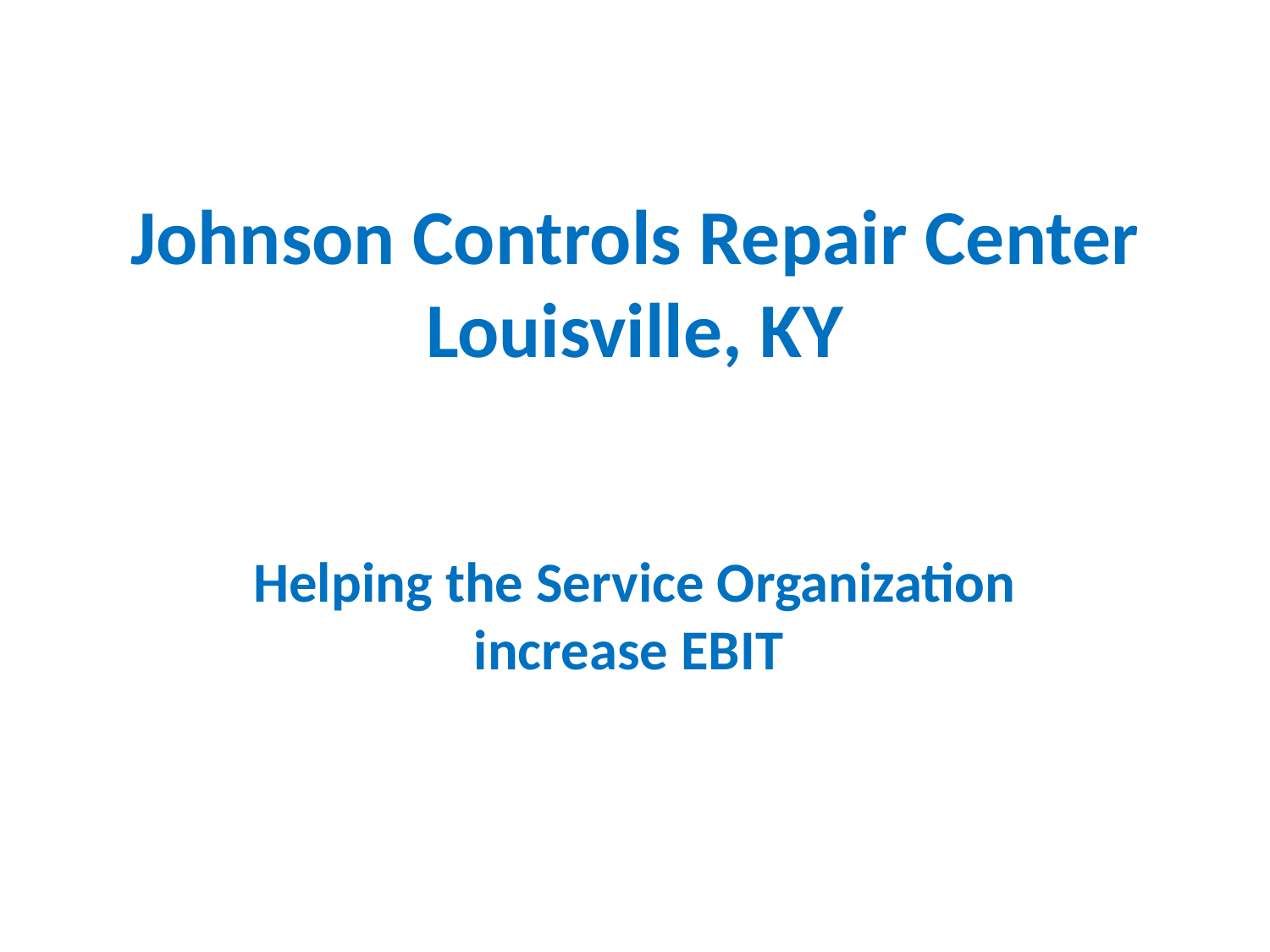

# Johnson Controls Repair Center Louisville, KY
Helping the Service Organization increase EBIT